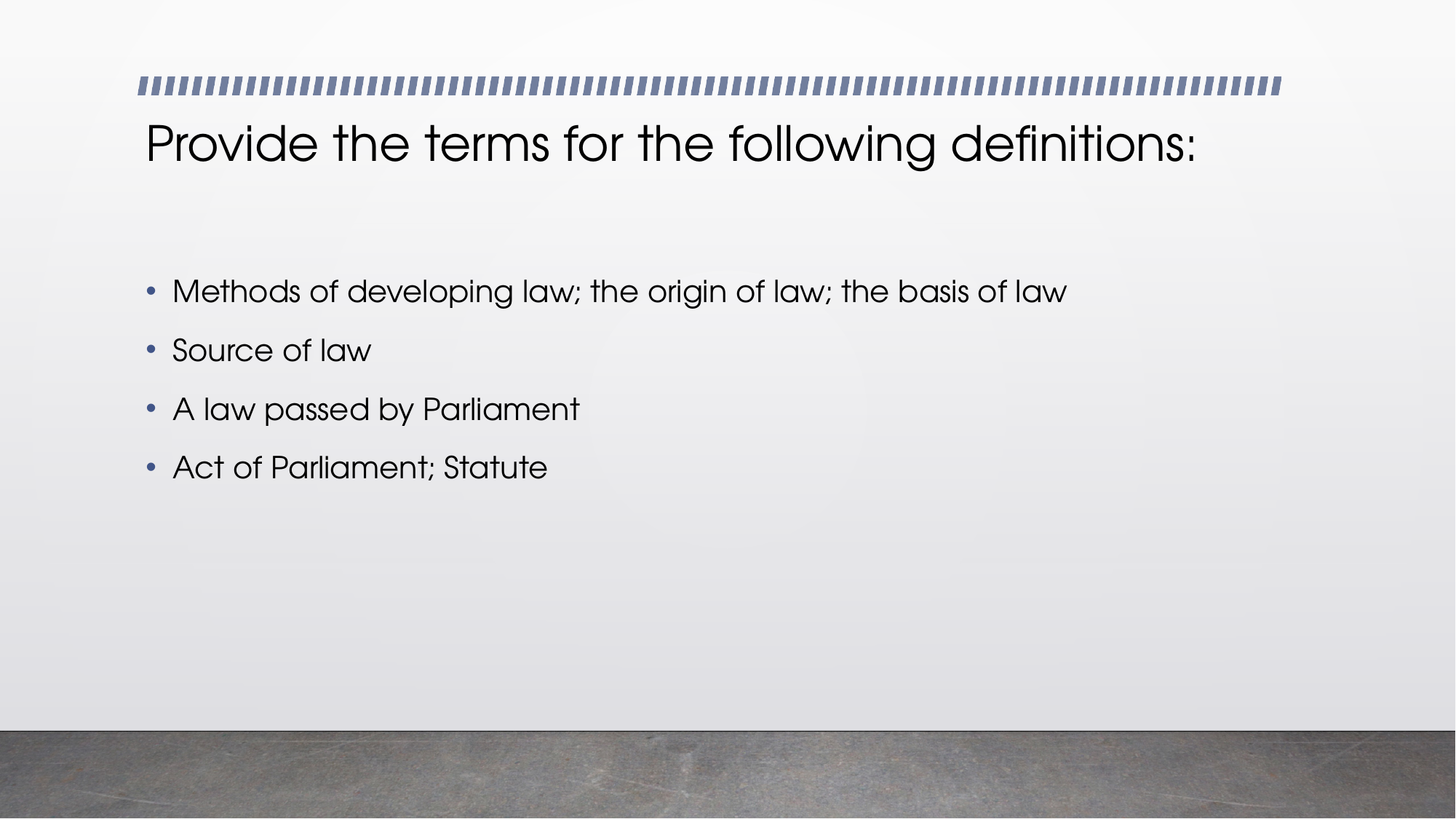

# Provide the terms for the following definitions:
Methods of developing law; the origin of law; the basis of law
Source of law
A law passed by Parliament
Act of Parliament; Statute